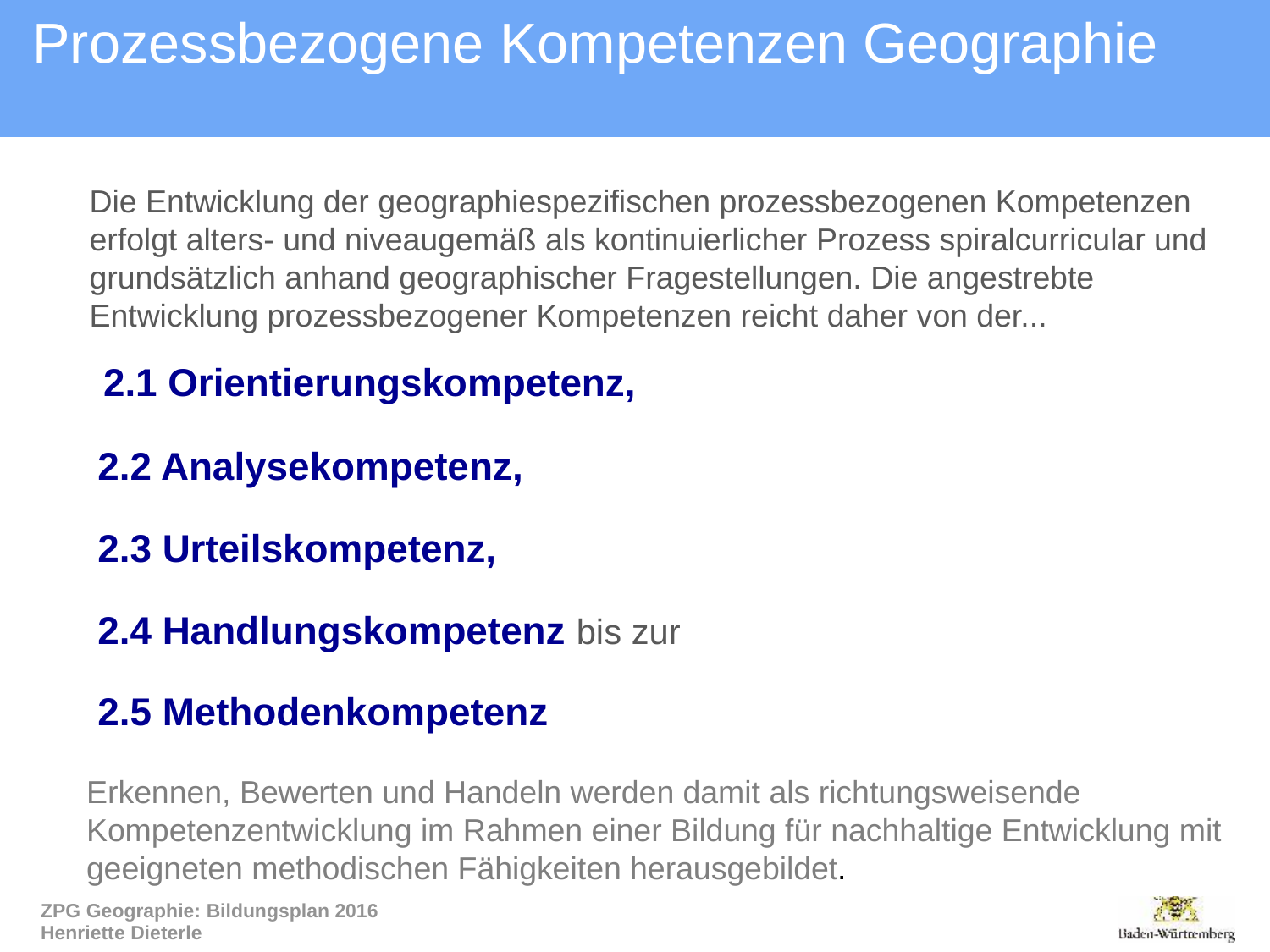

# Prozessbezogene Kompetenzen Geographie
Die Entwicklung der geographiespezifischen prozessbezogenen Kompetenzen erfolgt alters- und niveaugemäß als kontinuierlicher Prozess spiralcurricular und grundsätzlich anhand geographischer Fragestellungen. Die angestrebte Entwicklung prozessbezogener Kompetenzen reicht daher von der...

 2.1 Orientierungskompetenz,
2.2 Analysekompetenz,
2.3 Urteilskompetenz,
2.4 Handlungskompetenz bis zur
2.5 Methodenkompetenz
Erkennen, Bewerten und Handeln werden damit als richtungsweisende Kompetenzentwicklung im Rahmen einer Bildung für nachhaltige Entwicklung mit geeigneten methodischen Fähigkeiten herausgebildet.

ZPG Geographie: Bildungsplan 2016
Henriette Dieterle